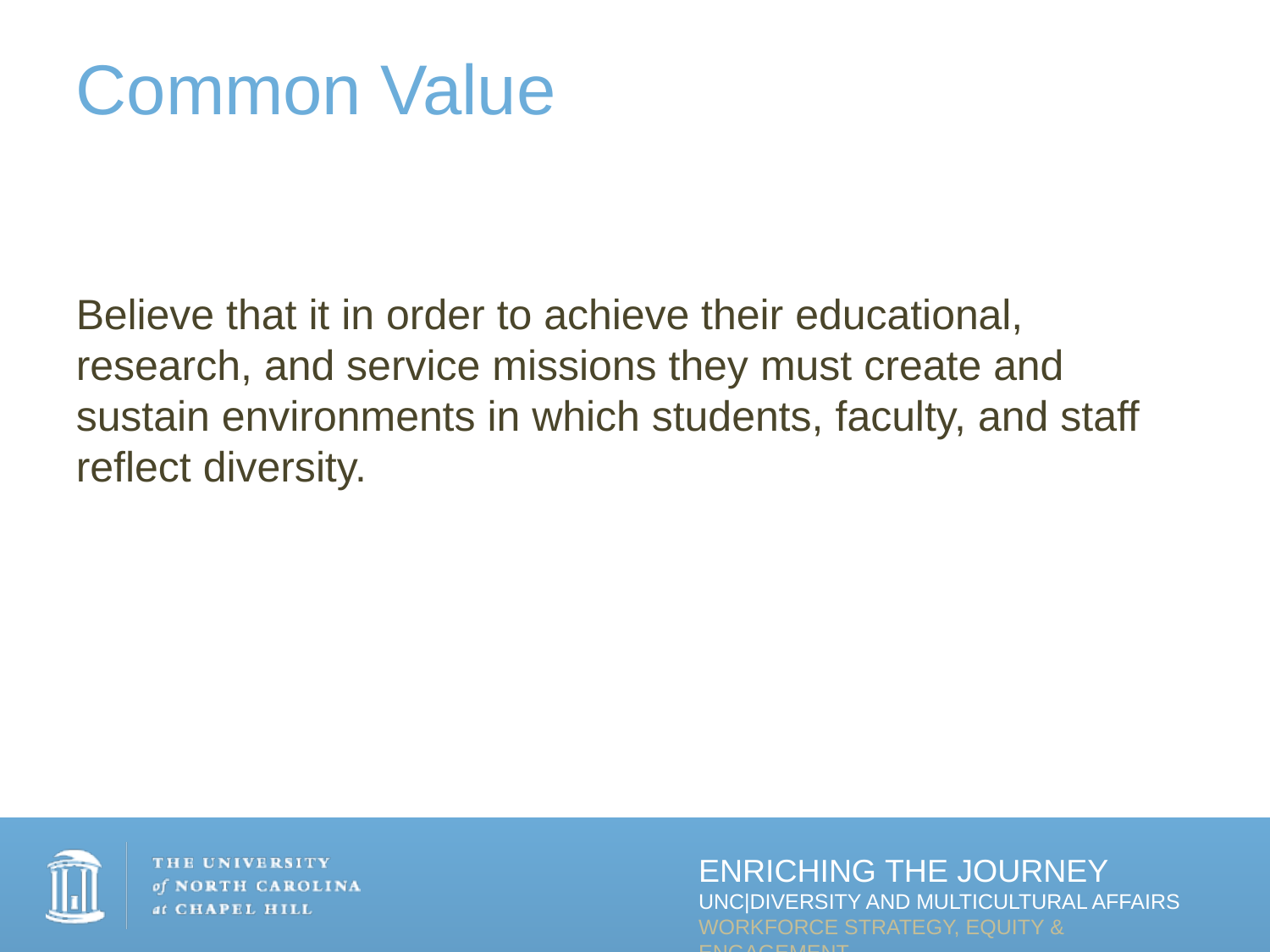

# Common Value

Believe that it in order to achieve their educational, research, and service missions they must create and sustain environments in which students, faculty, and staff reflect diversity.